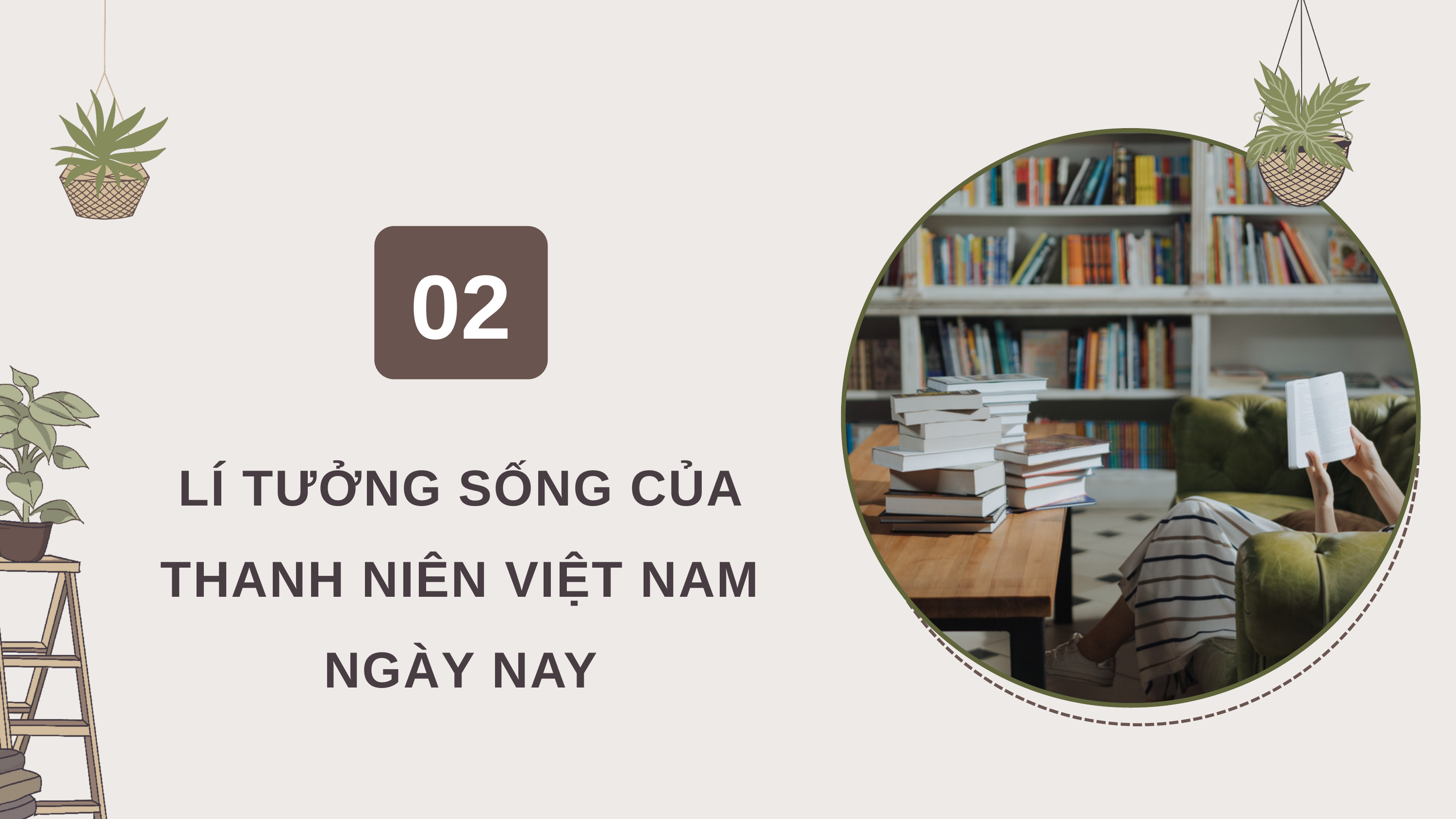

02

LÍ TƯỞNG SỐNG CỦA THANH NIÊN VIỆT NAM NGÀY NAY